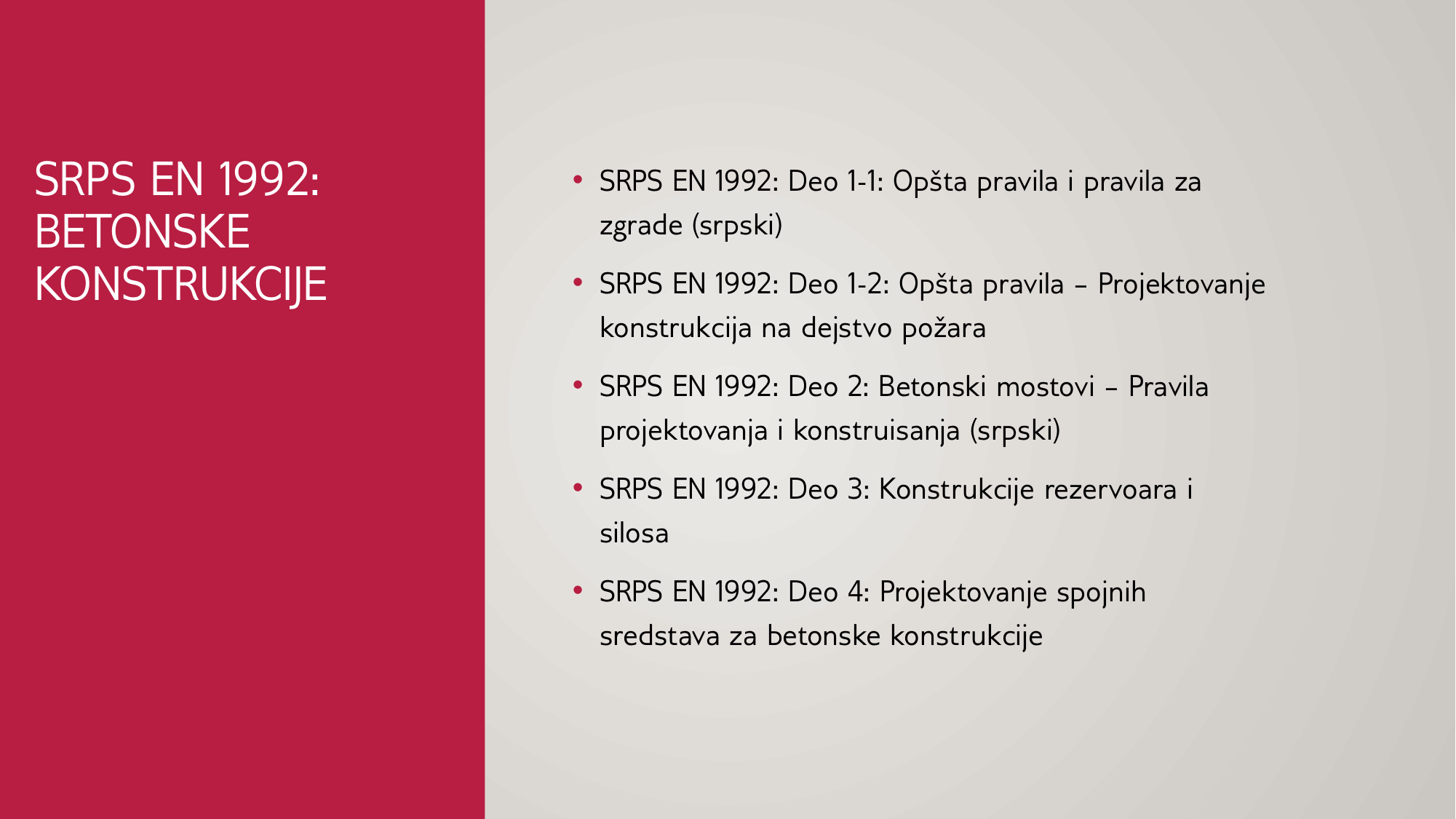

# SRPS EN 1992: betonske konstrukcije
SRPS EN 1992: Deo 1-1: Opšta pravila i pravila za zgrade (srpski)
SRPS EN 1992: Deo 1-2: Opšta pravila – Projektovanje konstrukcija na dejstvo požara
SRPS EN 1992: Deo 2: Betonski mostovi – Pravila projektovanja i konstruisanja (srpski)
SRPS EN 1992: Deo 3: Konstrukcije rezervoara i silosa
SRPS EN 1992: Deo 4: Projektovanje spojnih sredstava za betonske konstrukcije